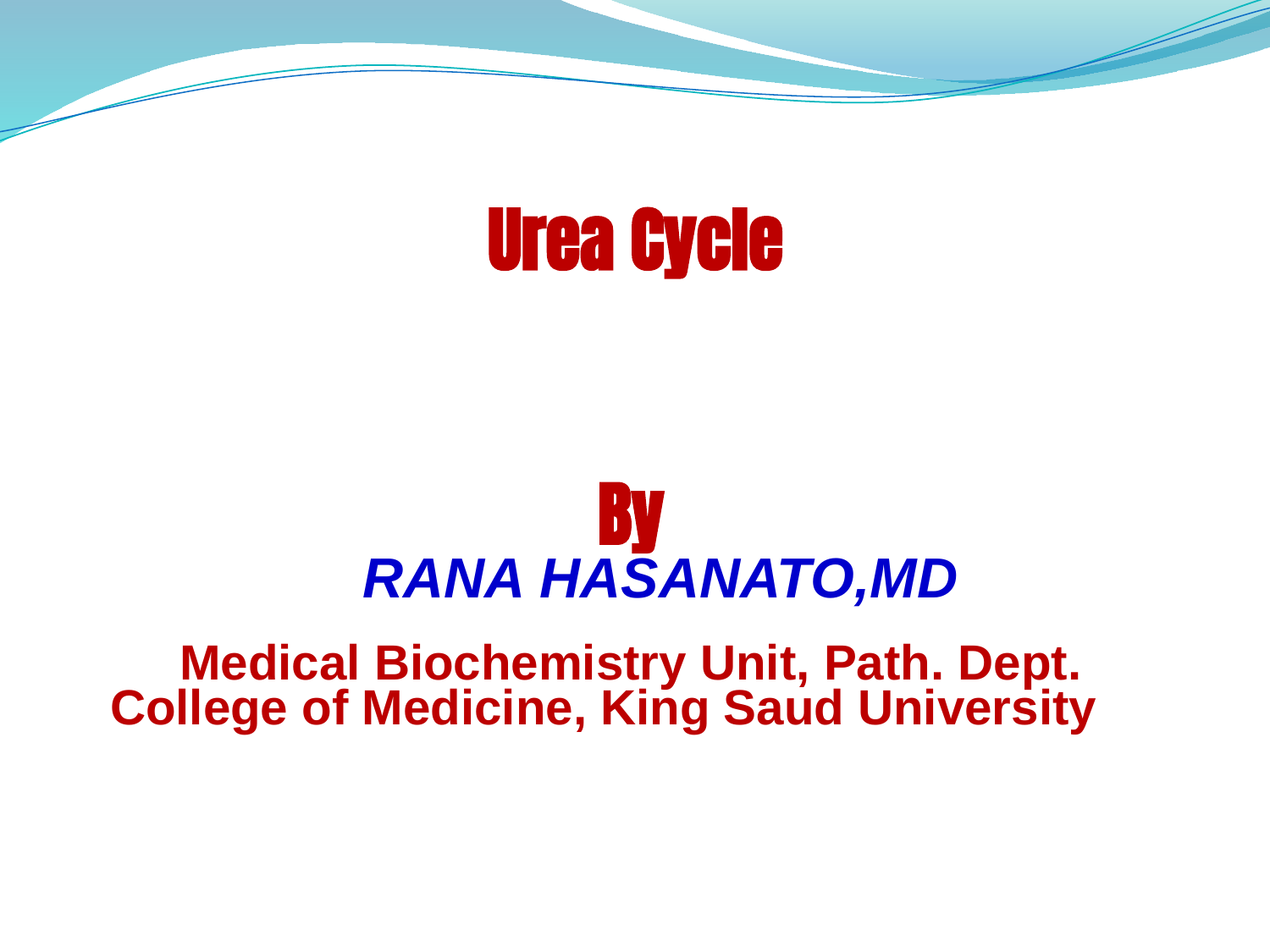

Urea Cycle

By
     RANA HASANATO,MD

Medical Biochemistry Unit, Path. Dept.
College of Medicine, King Saud University